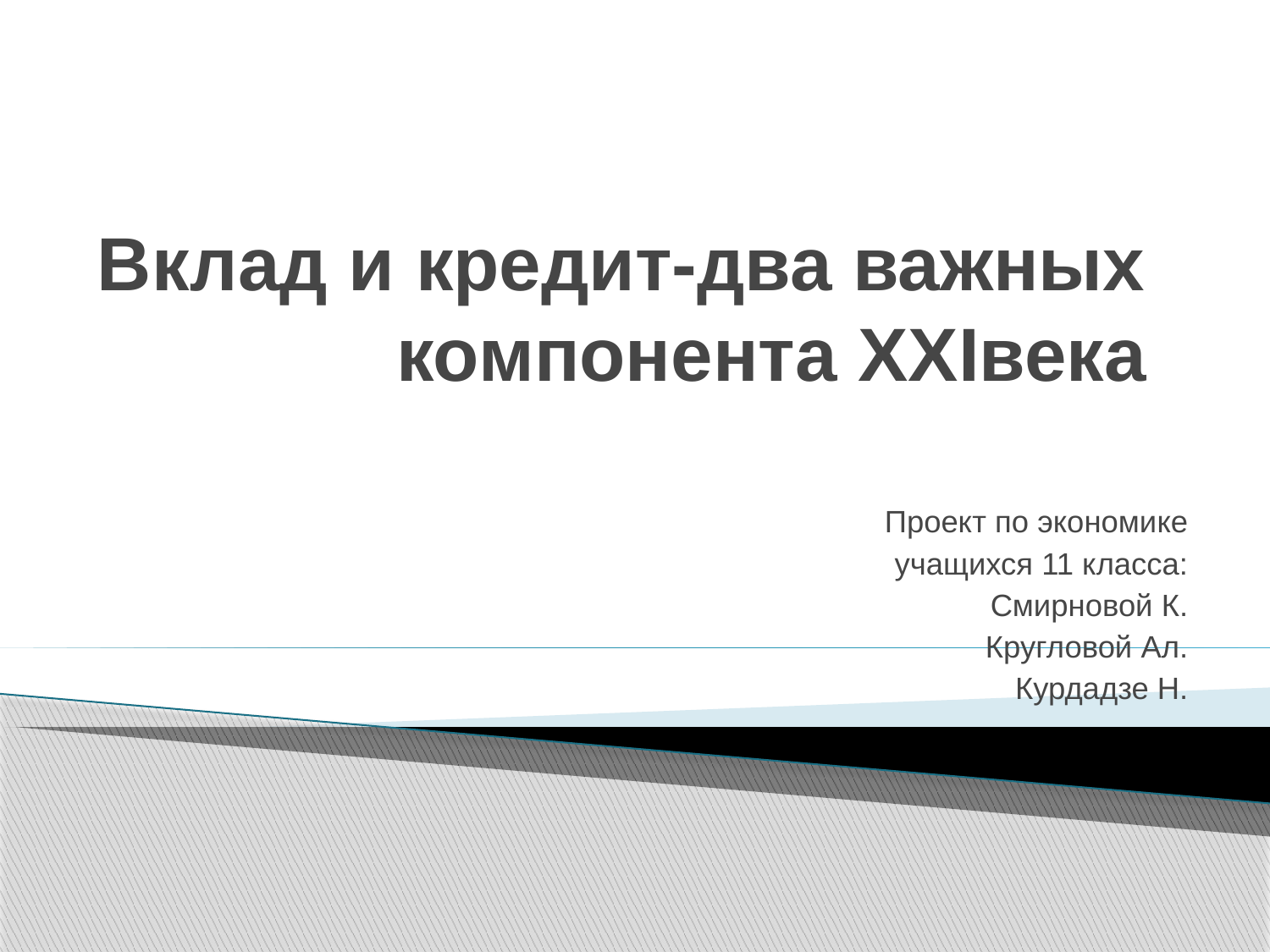

# Вклад и кредит-два важных компонента XXIвека
Проект по экономике
 учащихся 11 класса:
Смирновой К.
Кругловой Ал.
Курдадзе Н.